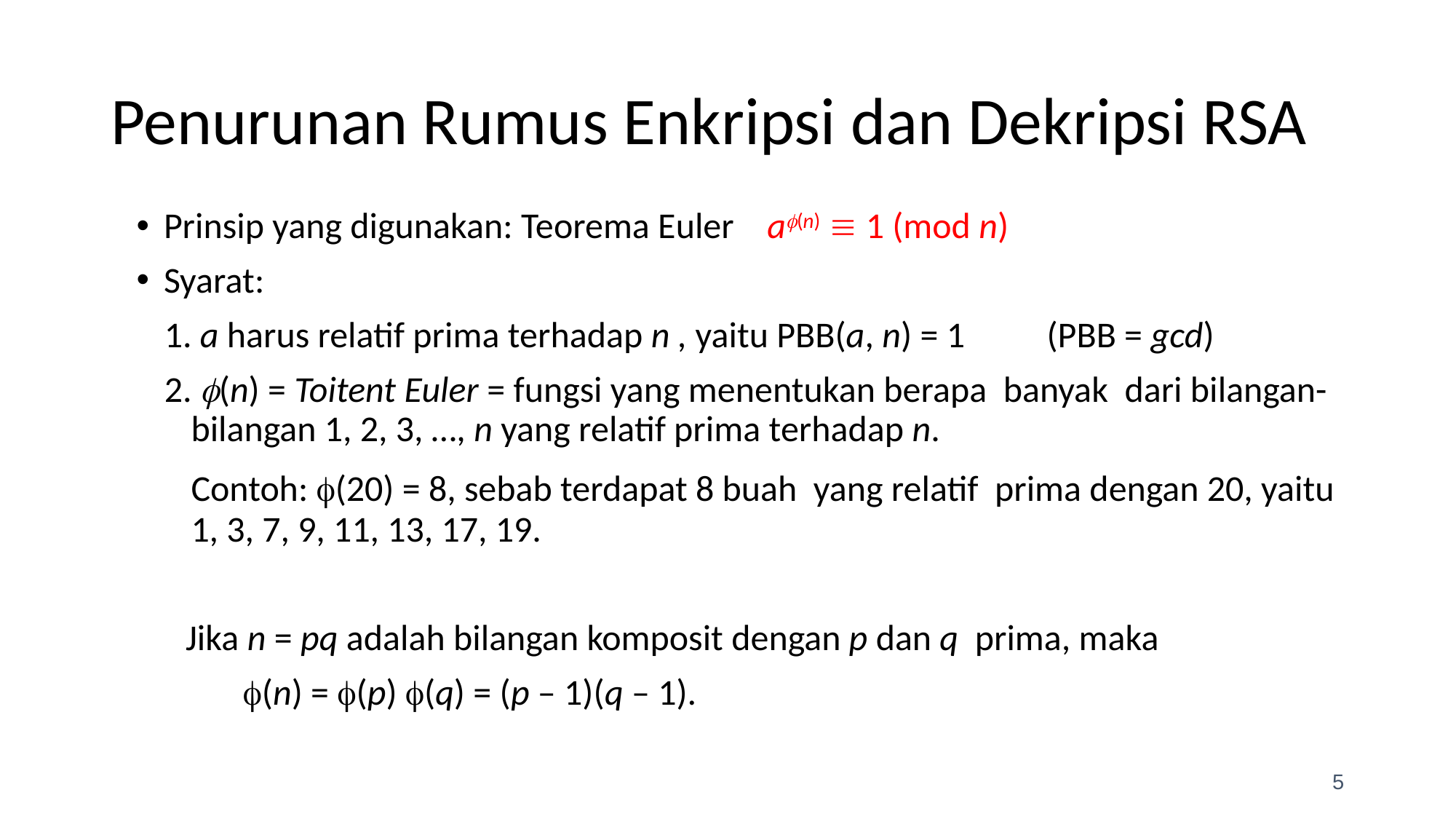

# Penurunan Rumus Enkripsi dan Dekripsi RSA
Prinsip yang digunakan: Teorema Euler    aφ(n) ≡ 1 (mod n)
Syarat:
 a harus relatif prima terhadap n , yaitu PBB(a, n) = 1          (PBB = gcd)
 φ(n) = Toitent Euler = fungsi yang menentukan berapa  banyak  dari bilangan-bilangan 1, 2, 3, …, n yang relatif prima terhadap n.
	Contoh: φ(20) = 8, sebab terdapat 8 buah  yang relatif  prima dengan 20, yaitu  1, 3, 7, 9, 11, 13, 17, 19.

      Jika n = pq adalah bilangan komposit dengan p dan q  prima, maka
             φ(n) = φ(p) φ(q) = (p – 1)(q – 1).

5